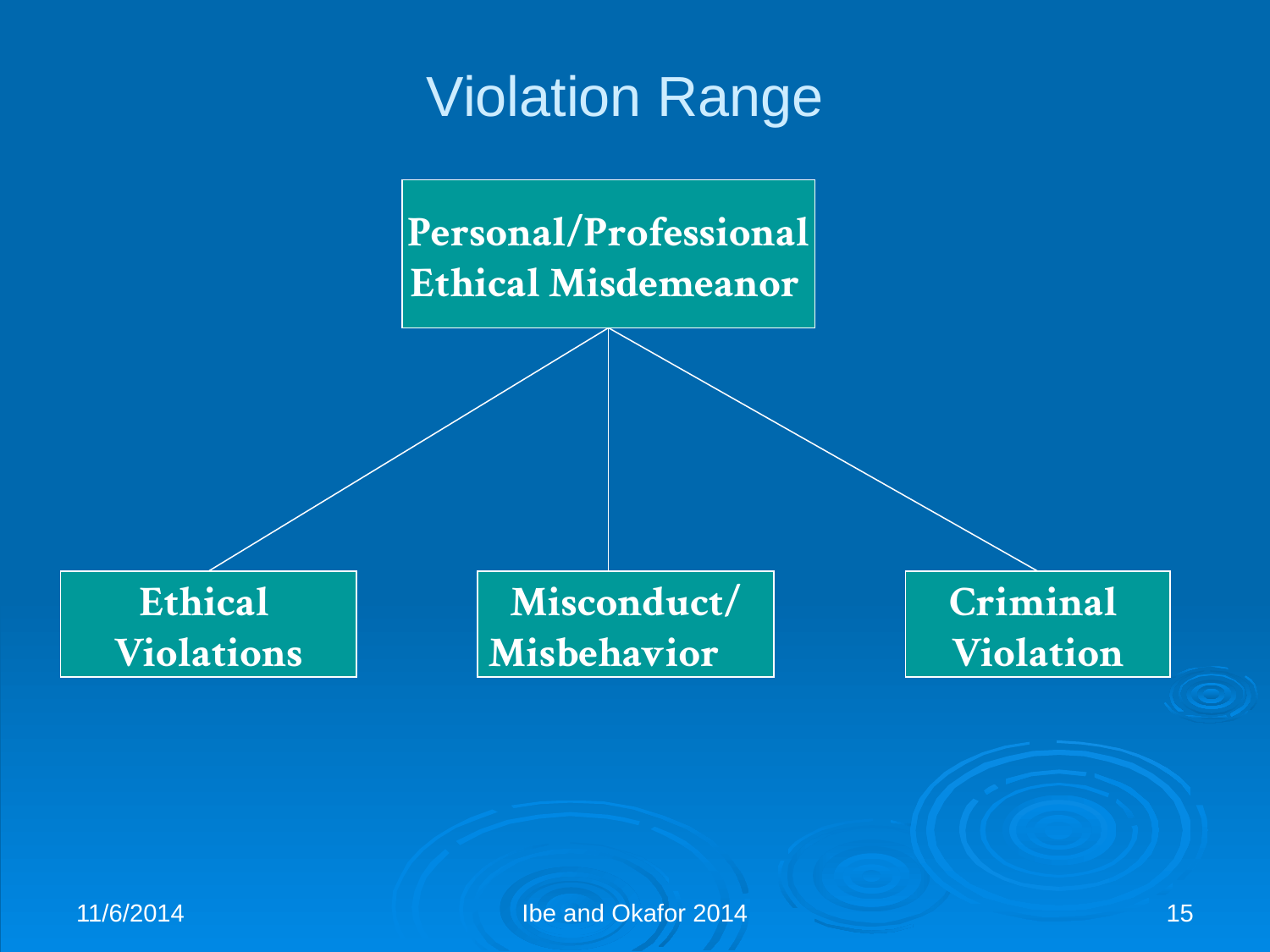

# Violation Range
Personal/Professional
Ethical Misdemeanor
Ethical
Violations
Misconduct/
Misbehavior
Criminal
Violation
11/6/2014
Ibe and Okafor 2014
15